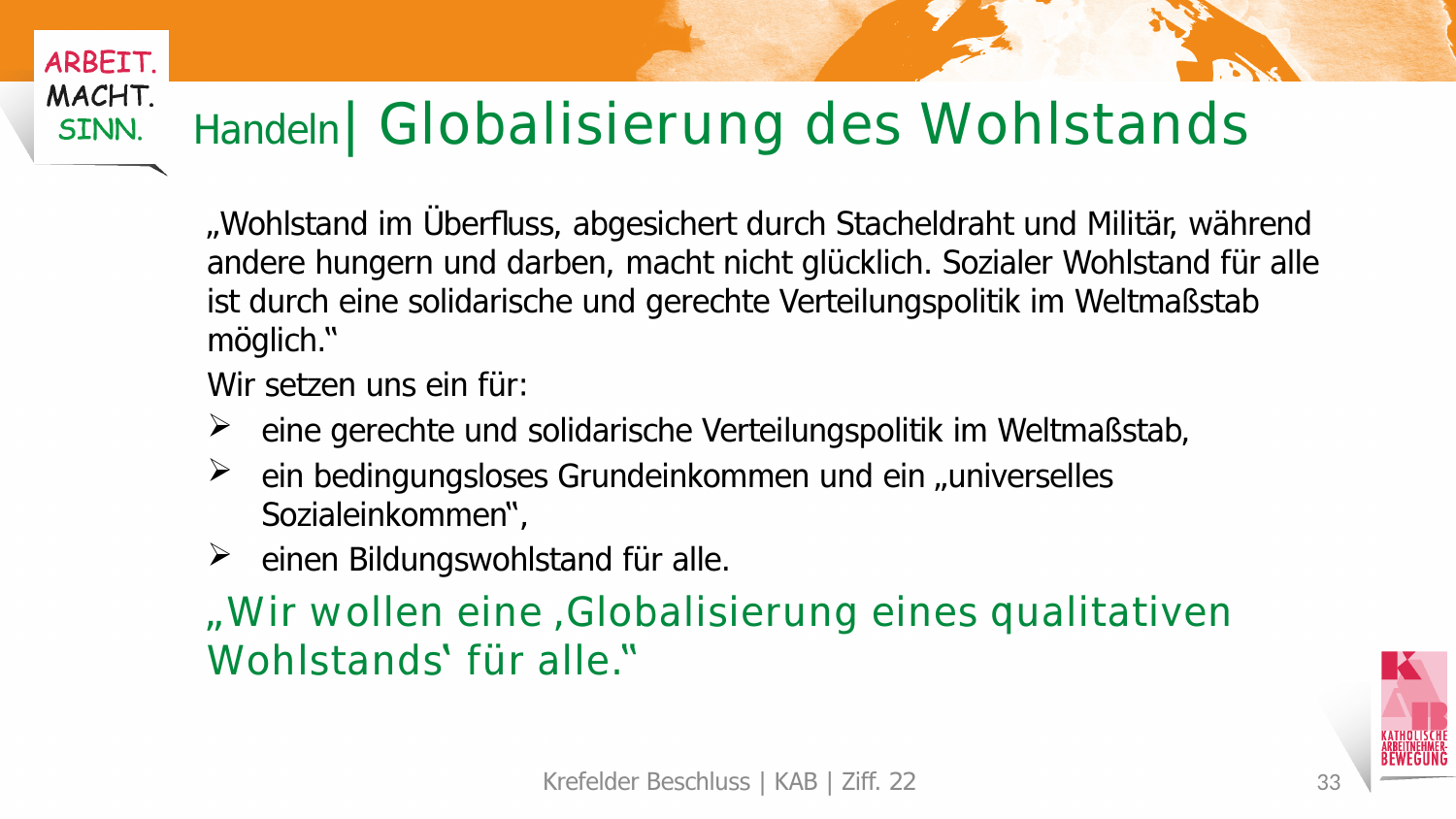

# Handeln| Globalisierung des Wohlstands
„Wohlstand im Überfluss, abgesichert durch Stacheldraht und Militär, während andere hungern und darben, macht nicht glücklich. Sozialer Wohlstand für alle ist durch eine solidarische und gerechte Verteilungspolitik im Weltmaßstab möglich.“
Wir setzen uns ein für:
eine gerechte und solidarische Verteilungspolitik im Weltmaßstab,
ein bedingungsloses Grundeinkommen und ein „universelles Sozialeinkommen“,
einen Bildungswohlstand für alle.
„Wir wollen eine ‚Globalisierung eines qualitativen Wohlstands‘ für alle.“
Krefelder Beschluss | KAB | Ziff. 22
33